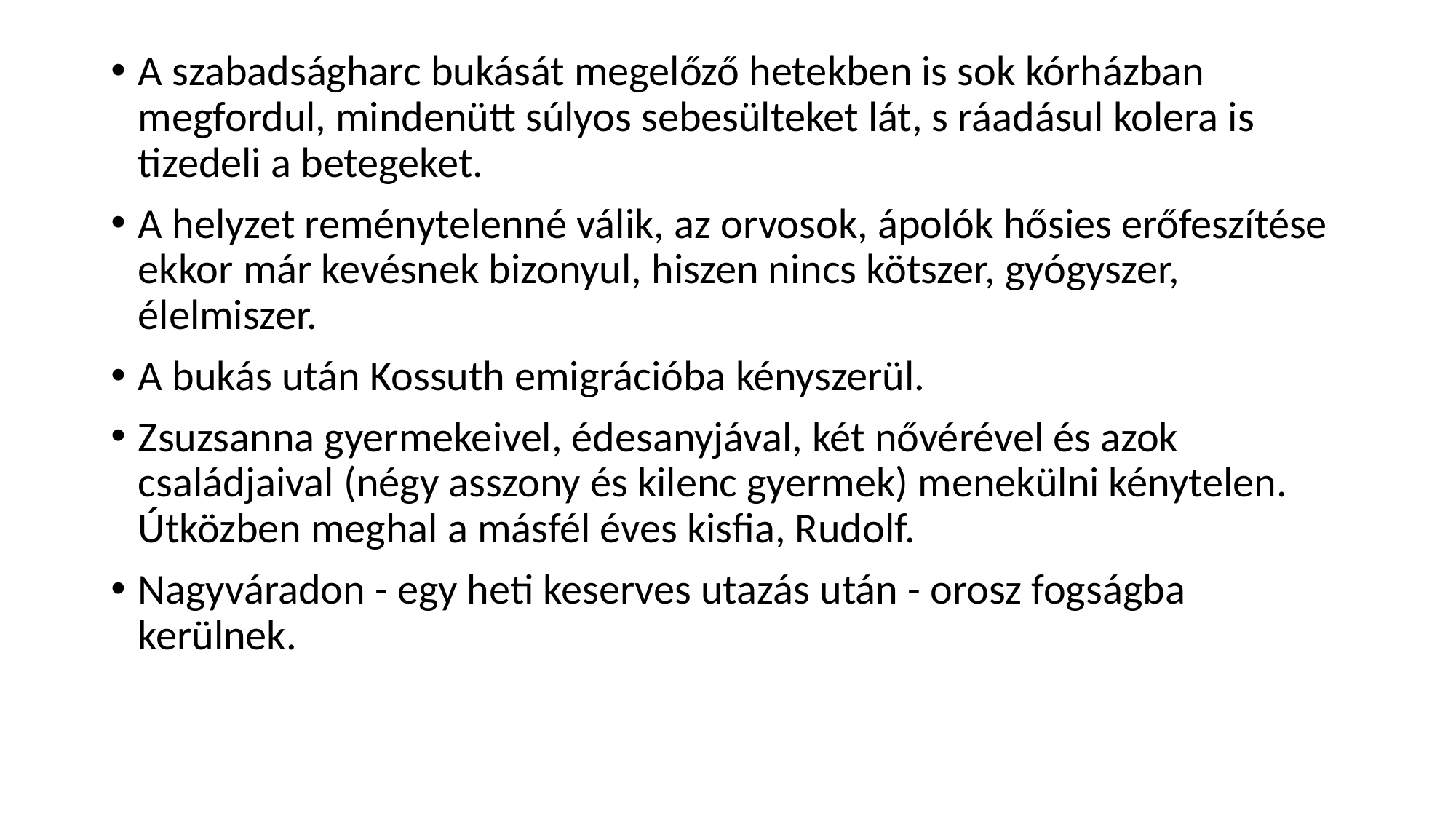

#
A szabadságharc bukását megelőző hetekben is sok kórházban megfordul, mindenütt súlyos sebesülteket lát, s ráadásul kolera is tizedeli a betegeket.
A helyzet reménytelenné válik, az orvosok, ápolók hősies erőfeszítése ekkor már kevésnek bizonyul, hiszen nincs kötszer, gyógyszer, élelmiszer.
A bukás után Kossuth emigrációba kényszerül.
Zsuzsanna gyermekeivel, édesanyjával, két nővérével és azok családjaival (négy asszony és kilenc gyermek) menekülni kénytelen. Útközben meghal a másfél éves kisfia, Rudolf.
Nagyváradon - egy heti keserves utazás után - orosz fogságba kerülnek.